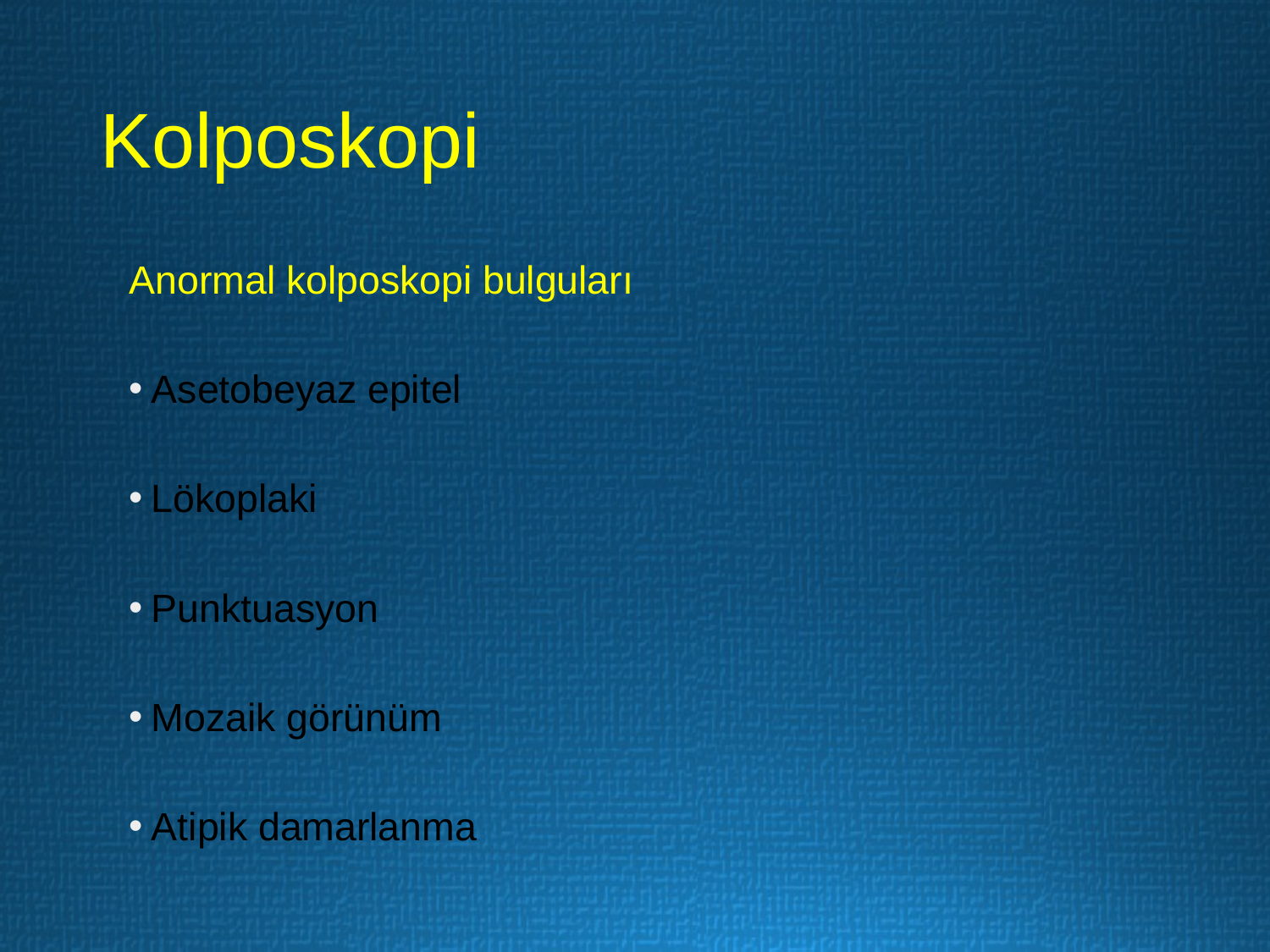

# Kolposkopi
Anormal kolposkopi bulguları

Asetobeyaz epitel

Lökoplaki

Punktuasyon

Mozaik görünüm

Atipik damarlanma